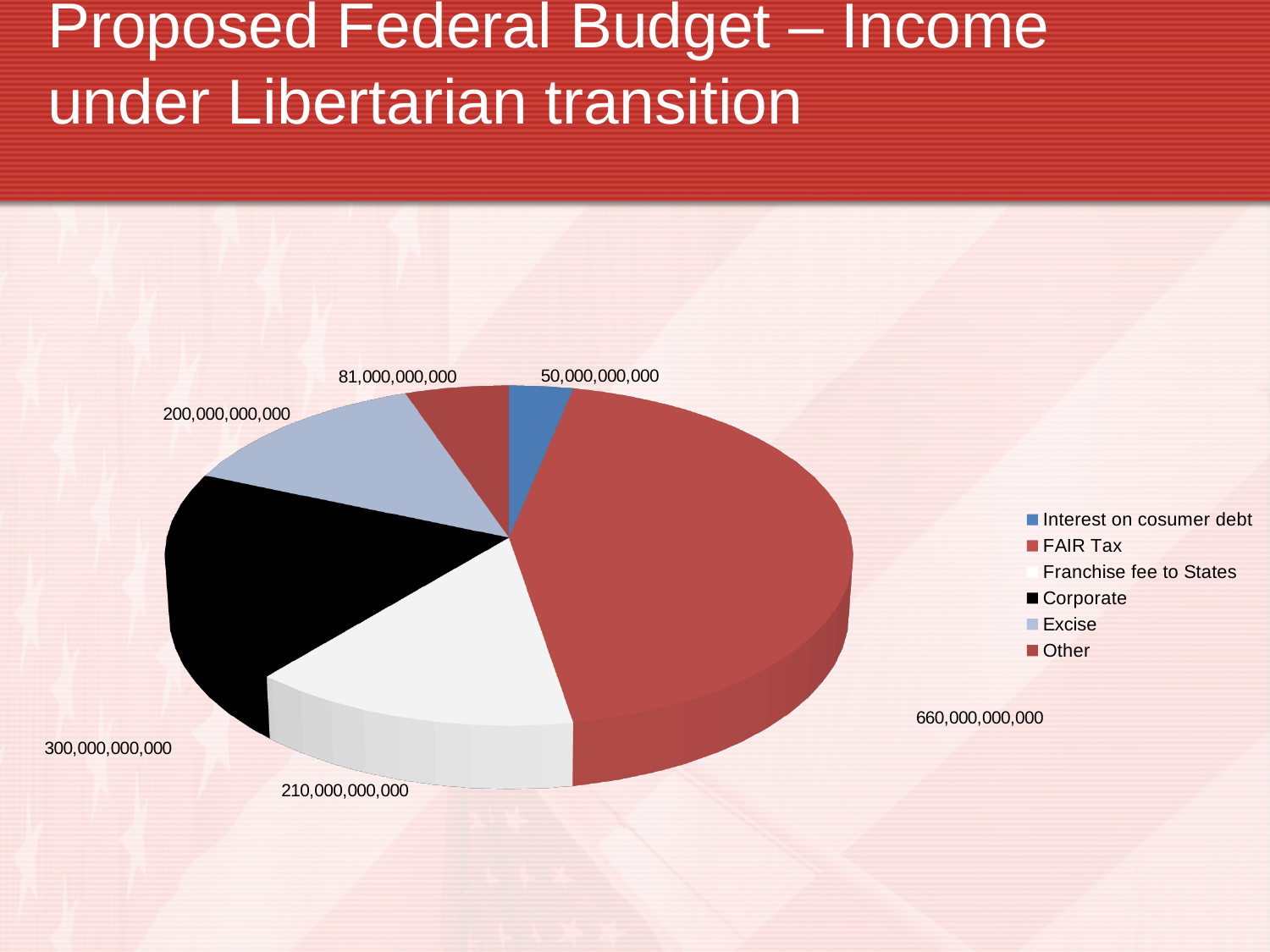

Proposed Federal Budget – Income under Libertarian transition

[unsupported chart]